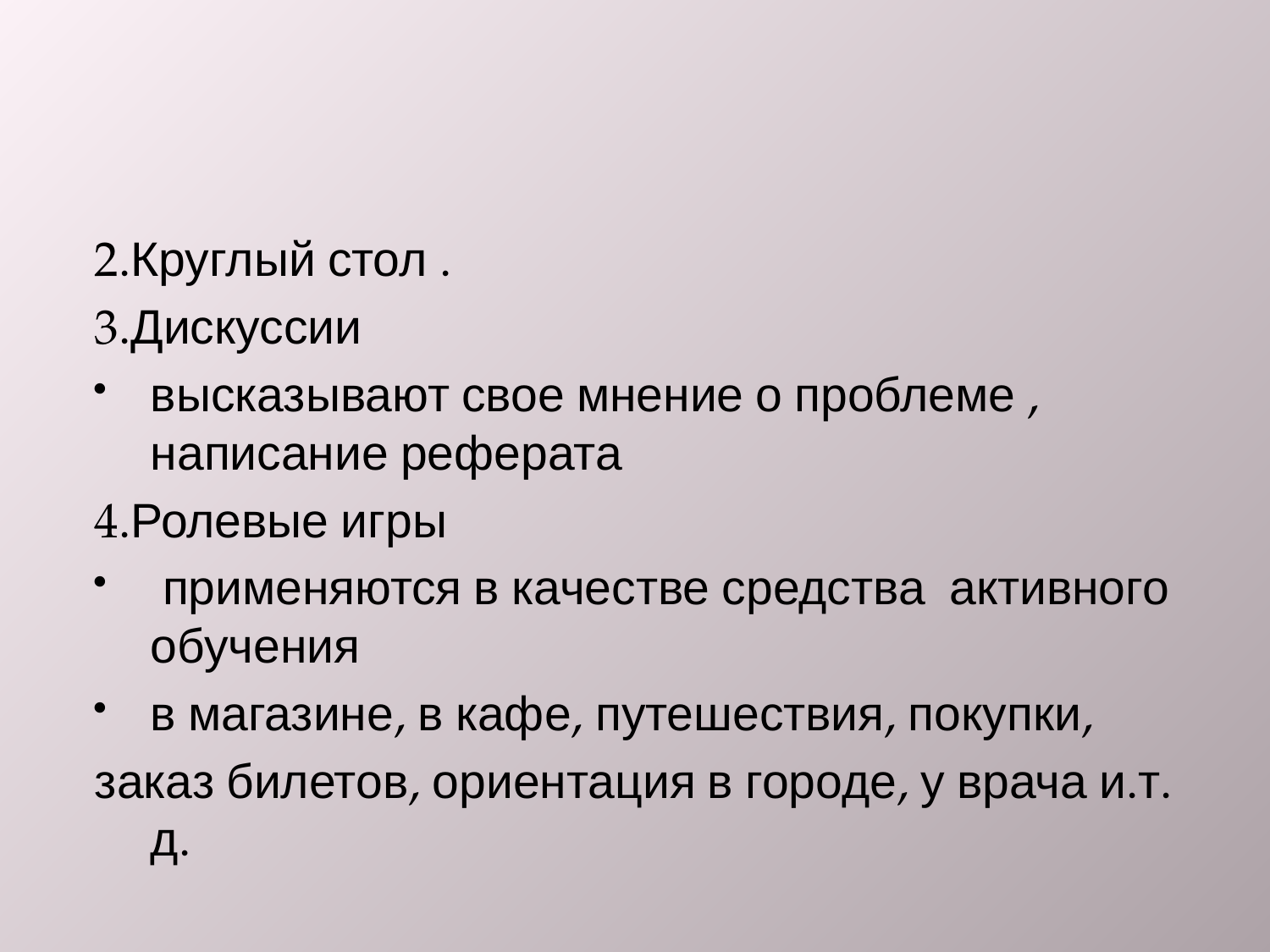

#
2.Круглый стол .
3.Дискуссии
высказывают свое мнение о проблеме , написание реферата
4.Ролевые игры
 применяются в качестве средства  активного  обучения
в магазине, в кафе, путешествия, покупки,
заказ билетов, ориентация в городе, у врача и.т. д.